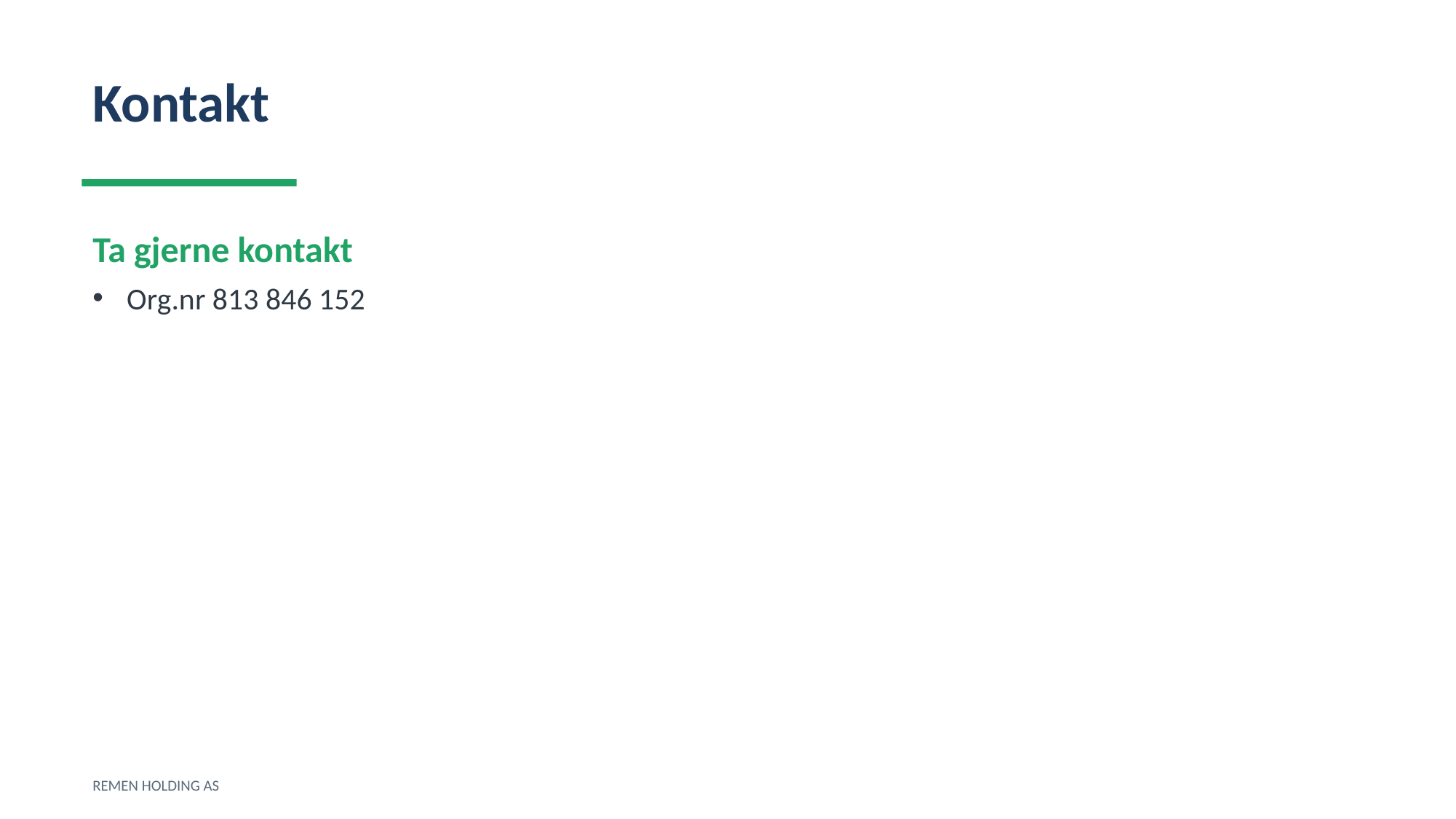

Kontakt

Ta gjerne kontakt
Org.nr 813 846 152
REMEN HOLDING AS